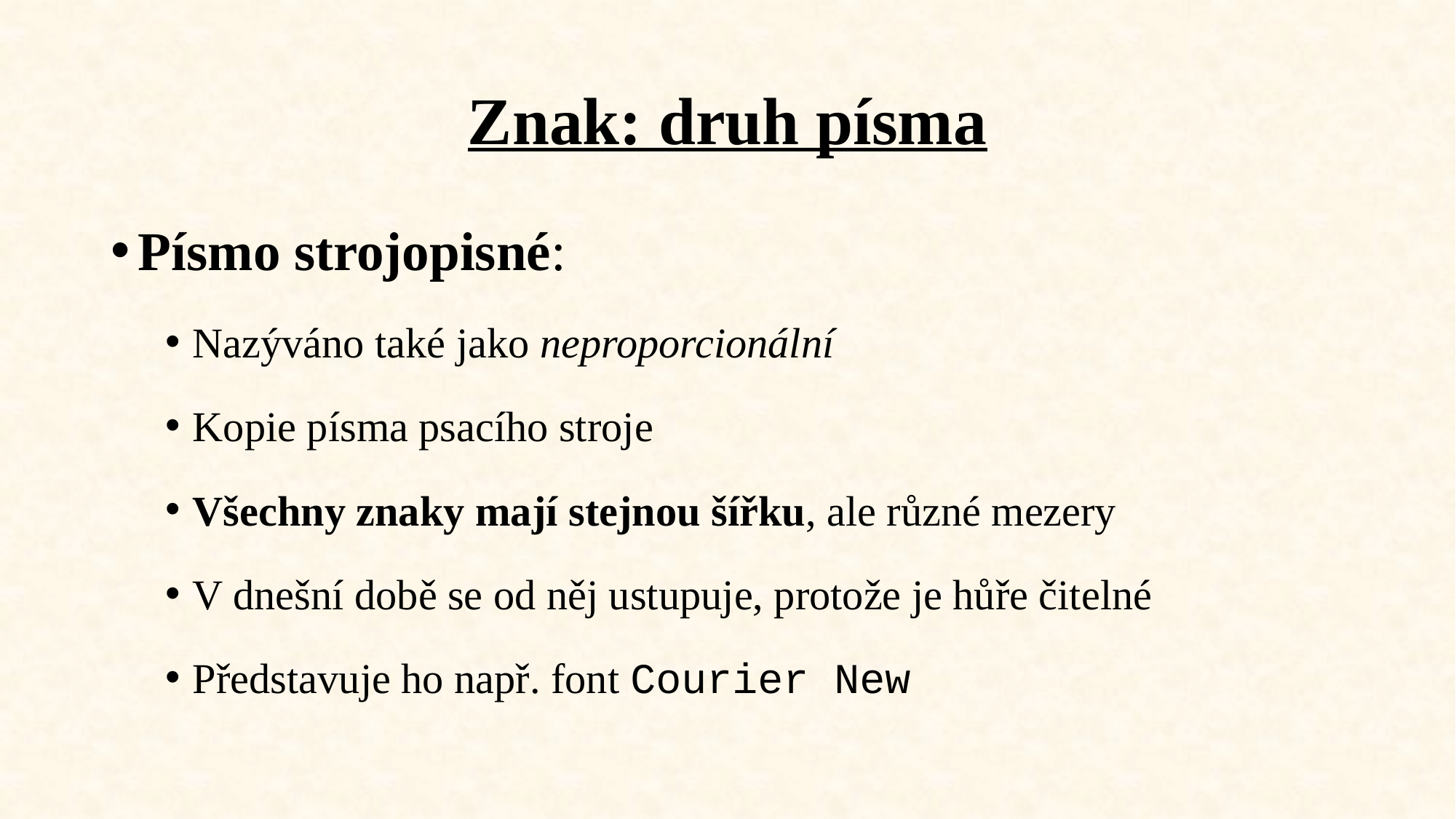

# Znak: druh písma
Písmo strojopisné:
Nazýváno také jako neproporcionální
Kopie písma psacího stroje
Všechny znaky mají stejnou šířku, ale různé mezery
V dnešní době se od něj ustupuje, protože je hůře čitelné
Představuje ho např. font Courier New